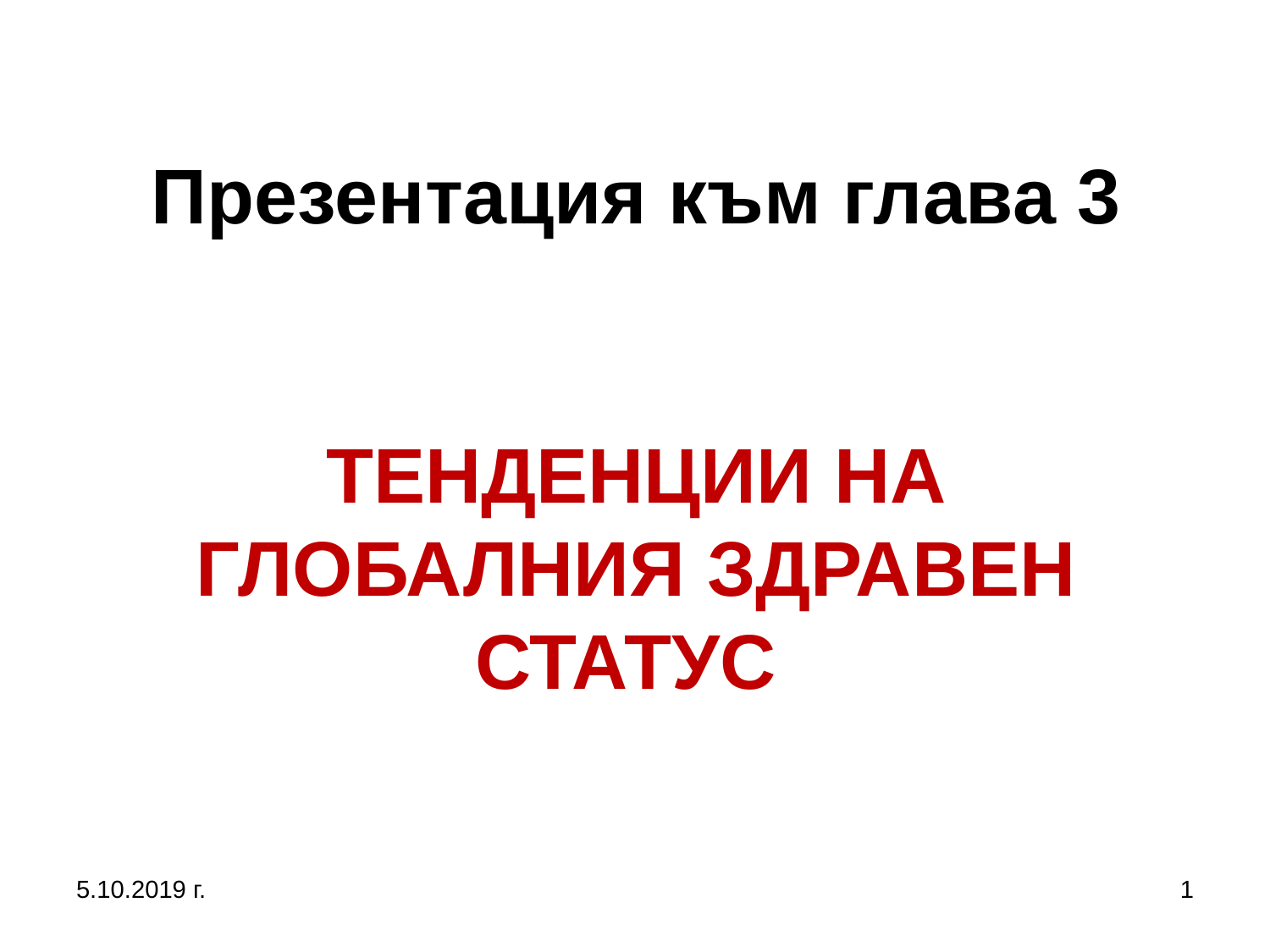

# Презентация към глава 3 ТЕНДЕНЦИИ НА ГЛОБАЛНИЯ ЗДРАВЕН СТАТУС
5.10.2019 г.
1